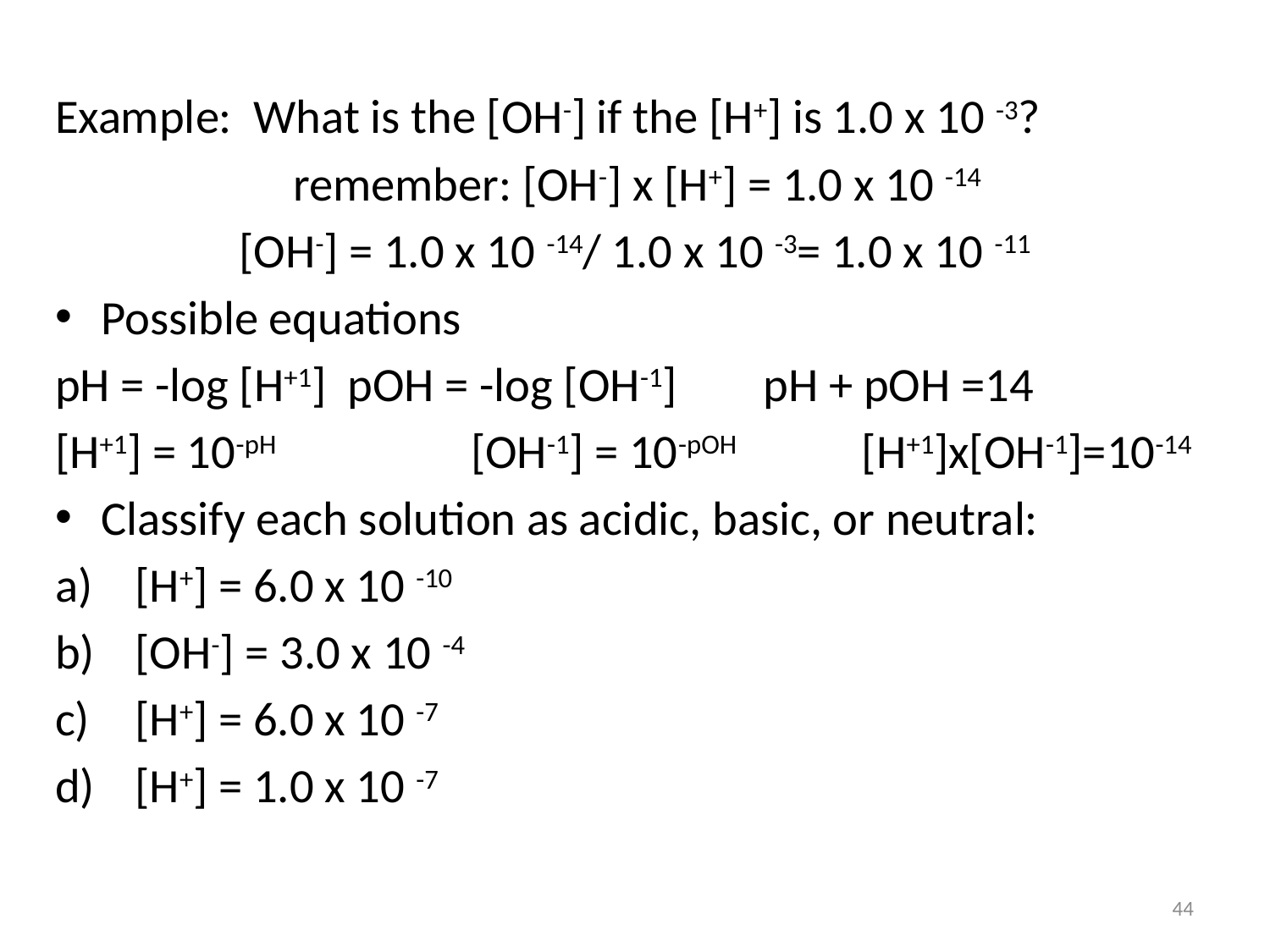

Example:  What is the [OH-] if the [H+] is 1.0 x 10 -3?
 remember: [OH-] x [H+] = 1.0 x 10 -14
[OH-] = 1.0 x 10 -14/ 1.0 x 10 -3= 1.0 x 10 -11
Possible equations
pH = -log [H+1]	pOH = -log [OH-1]        pH + pOH =14
[H+1] = 10-pH	 	[OH-1] = 10-pOH	  [H+1]x[OH-1]=10-14
Classify each solution as acidic, basic, or neutral:
 [H+] = 6.0 x 10 -10
 [OH-] = 3.0 x 10 -4
 [H+] = 6.0 x 10 -7
 [H+] = 1.0 x 10 -7

44